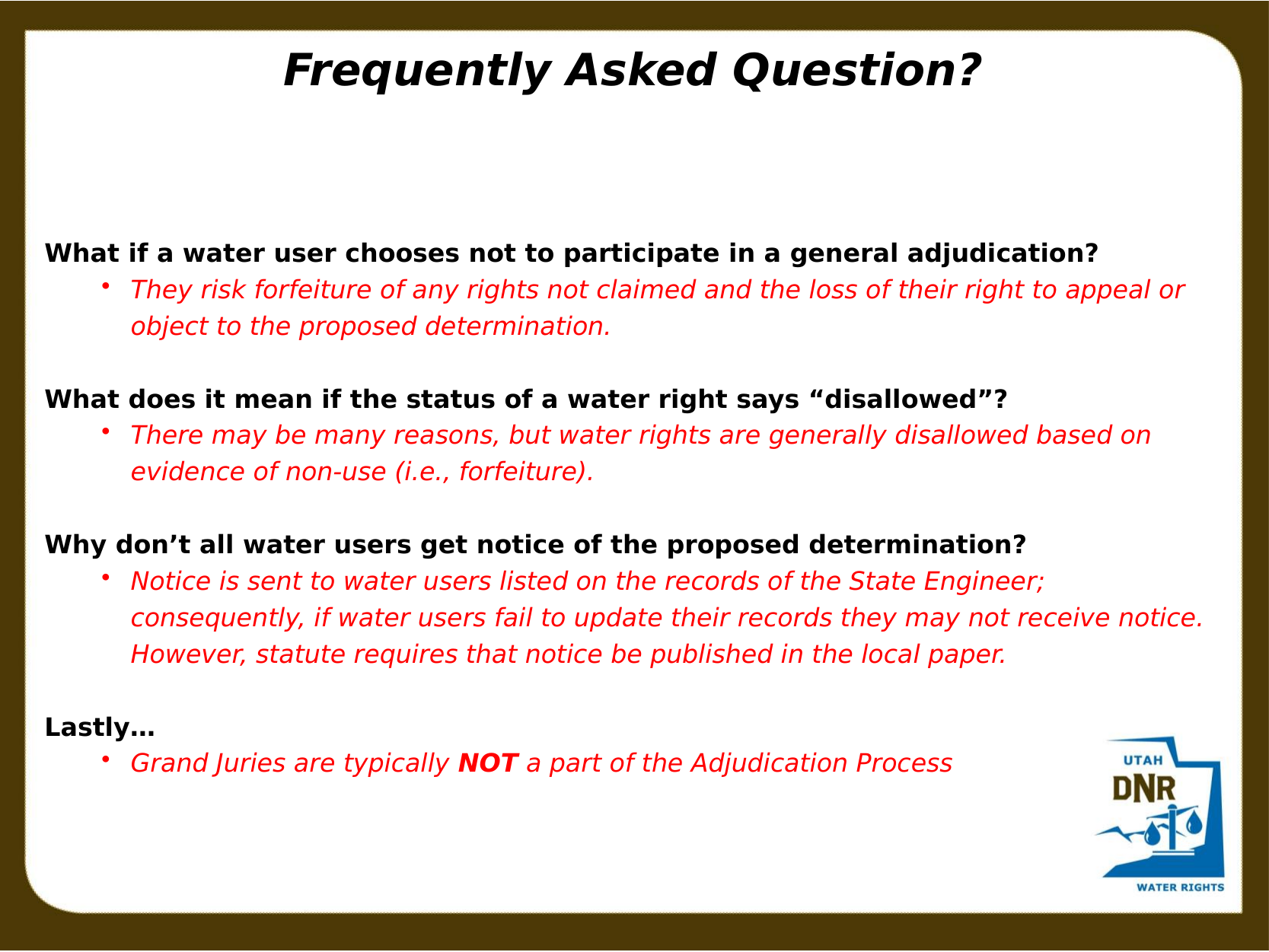

Frequently Asked Question?
What if a water user chooses not to participate in a general adjudication?
They risk forfeiture of any rights not claimed and the loss of their right to appeal or object to the proposed determination.

What does it mean if the status of a water right says “disallowed”?
There may be many reasons, but water rights are generally disallowed based on evidence of non-use (i.e., forfeiture).

Why don’t all water users get notice of the proposed determination?
Notice is sent to water users listed on the records of the State Engineer; consequently, if water users fail to update their records they may not receive notice.  However, statute requires that notice be published in the local paper.

Lastly…
Grand Juries are typically NOT a part of the Adjudication Process